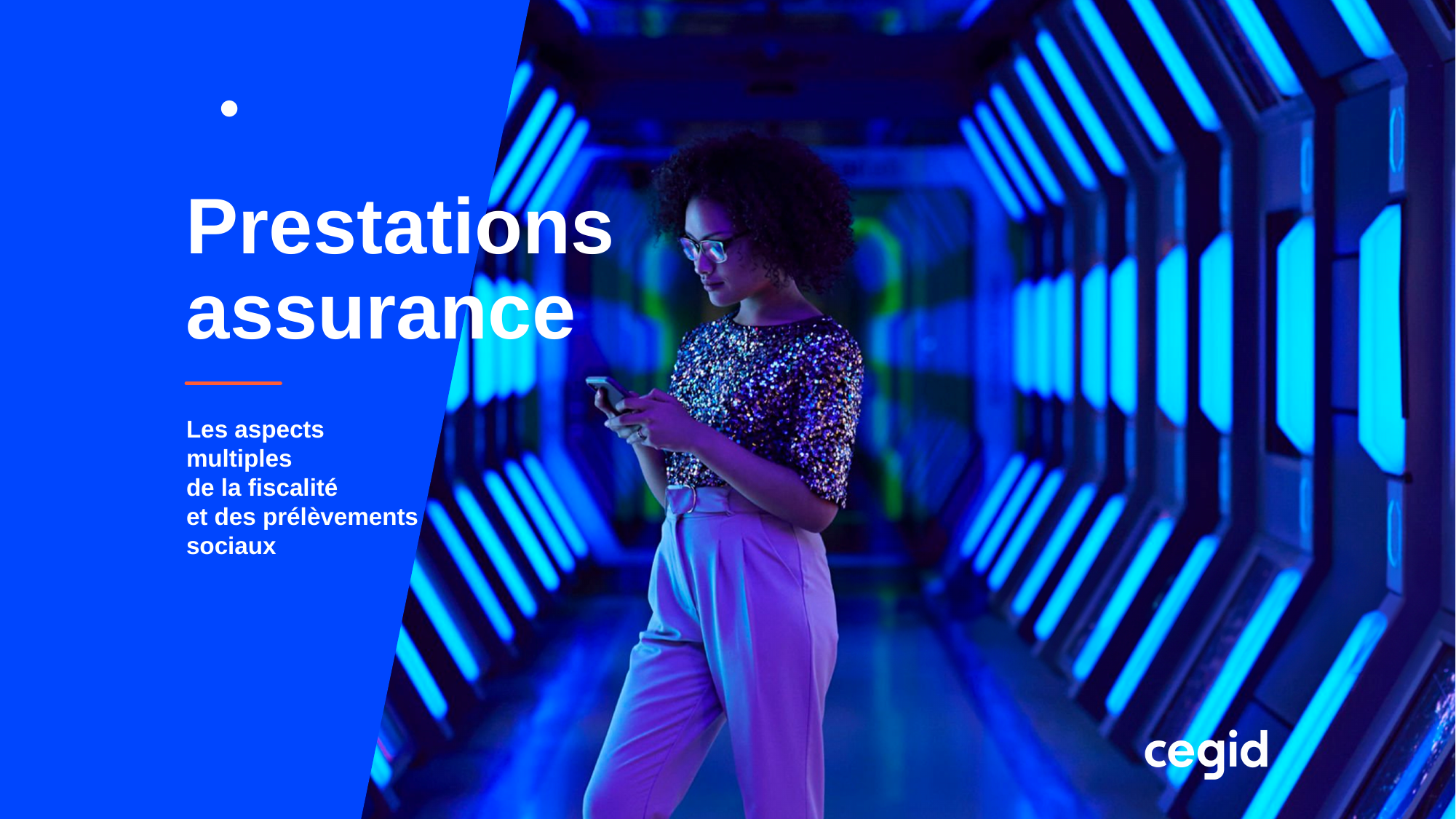

# Prestations assurance
Les aspects multiples
de la fiscalité
et des prélèvements sociaux